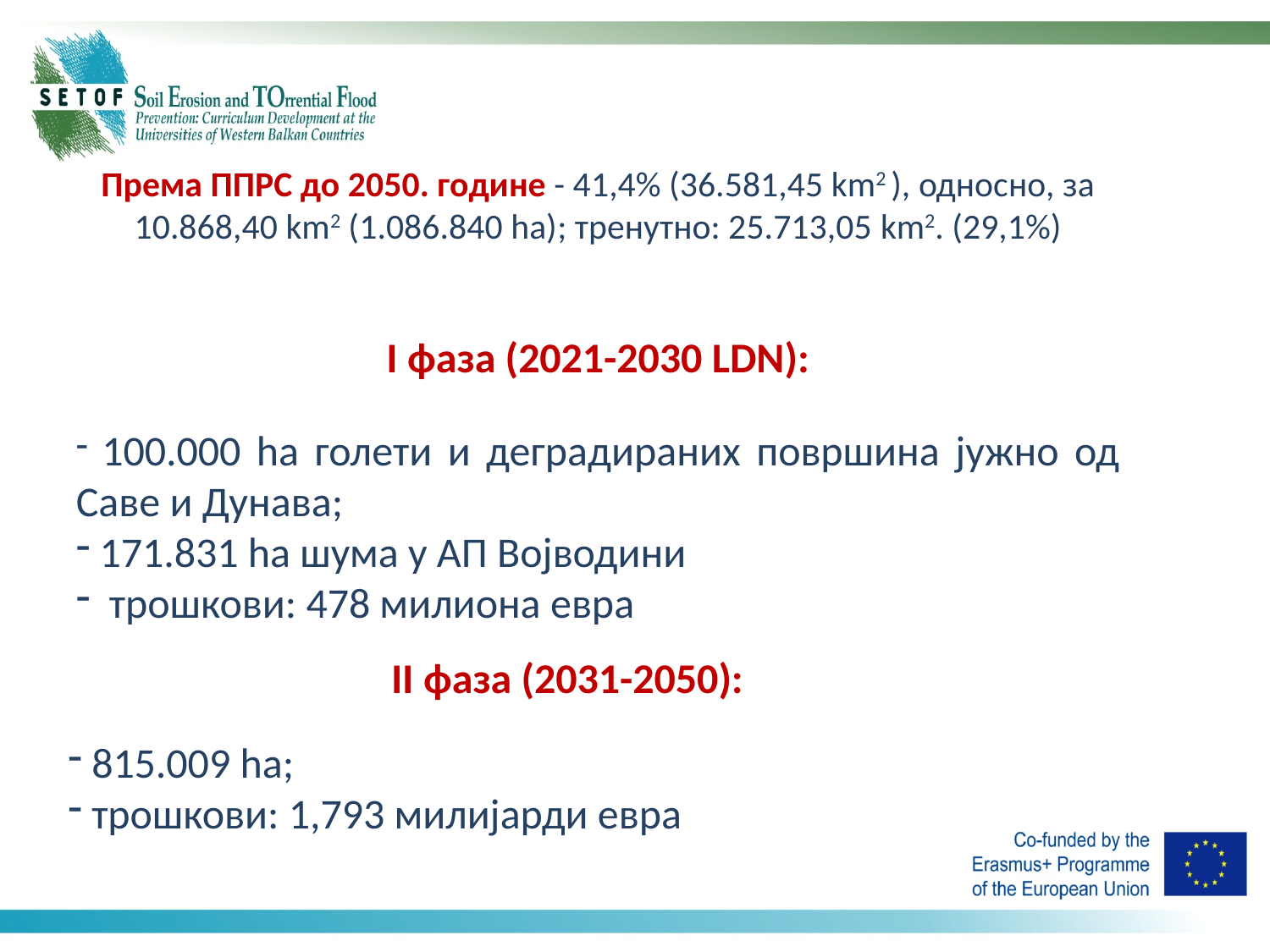

Према ППРС до 2050. године - 41,4% (36.581,45 km2 ), односно, за 10.868,40 km2 (1.086.840 ha); тренутно: 25.713,05 km2. (29,1%)

I фаза (2021-2030 LDN):

 100.000 ha голети и деградираних површина јужно од Саве и Дунава;
 171.831 ha шума у АП Војводини
  трошкови: 478 милиона евра

II фаза (2031-2050):
 815.009 ha;
 трошкови: 1,793 милијарди евра